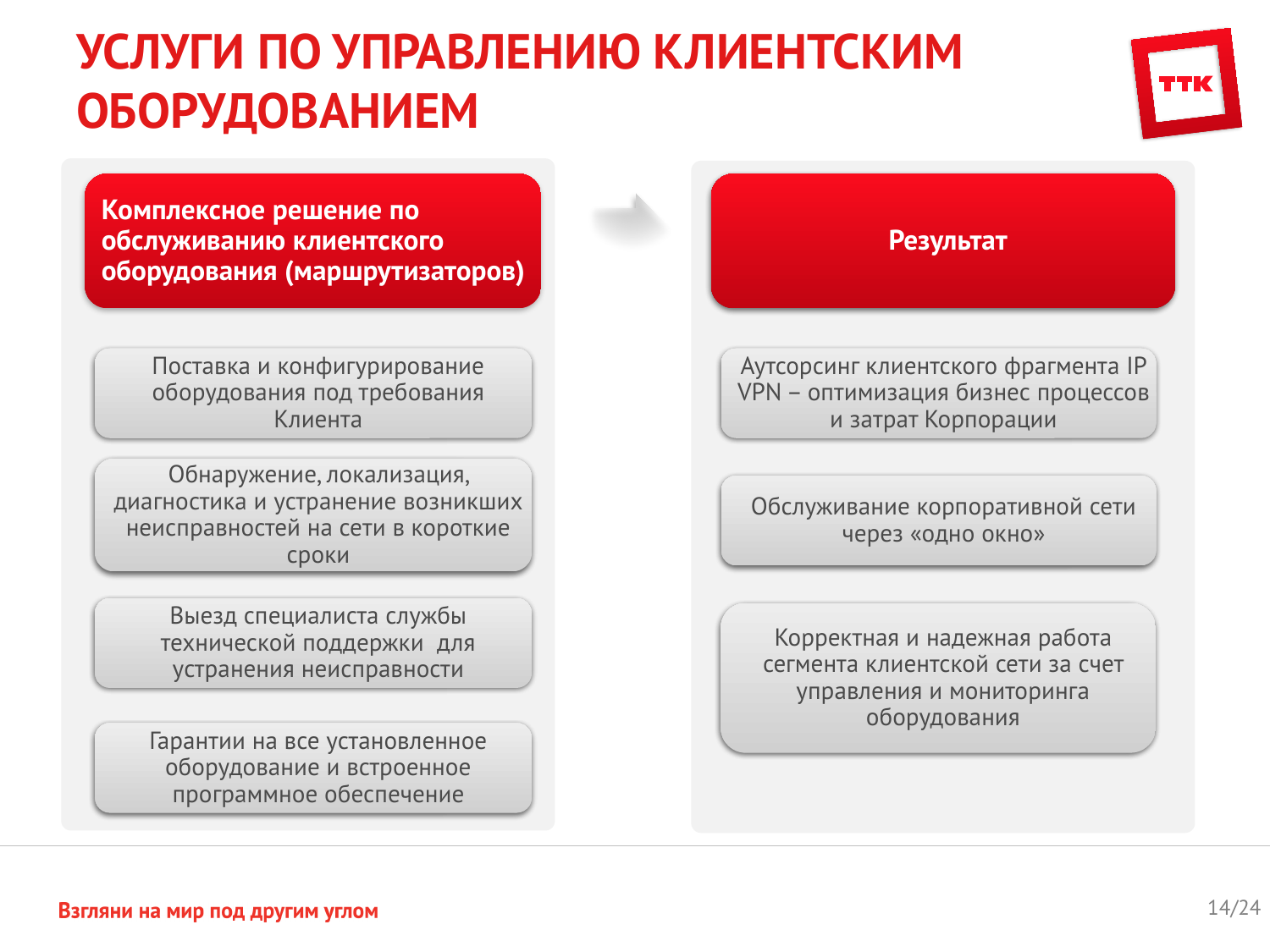

# Услуги по управлению клиентским оборудованием

Комплексное решение по обслуживанию клиентского оборудования (маршрутизаторов)

Результат

Поставка и конфигурирование оборудования под требования Клиента

Аутсорсинг клиентского фрагмента IP VPN – оптимизация бизнес процессов и затрат Корпорации

Обнаружение, локализация, диагностика и устранение возникших неисправностей на сети в короткие сроки

Обслуживание корпоративной сети через «одно окно»

Выезд специалиста службы технической поддержки  для устранения неисправности

Корректная и надежная работа сегмента клиентской сети за счет управления и мониторинга оборудования

Гарантии на все установленное оборудование и встроенное программное обеспечение
14/24